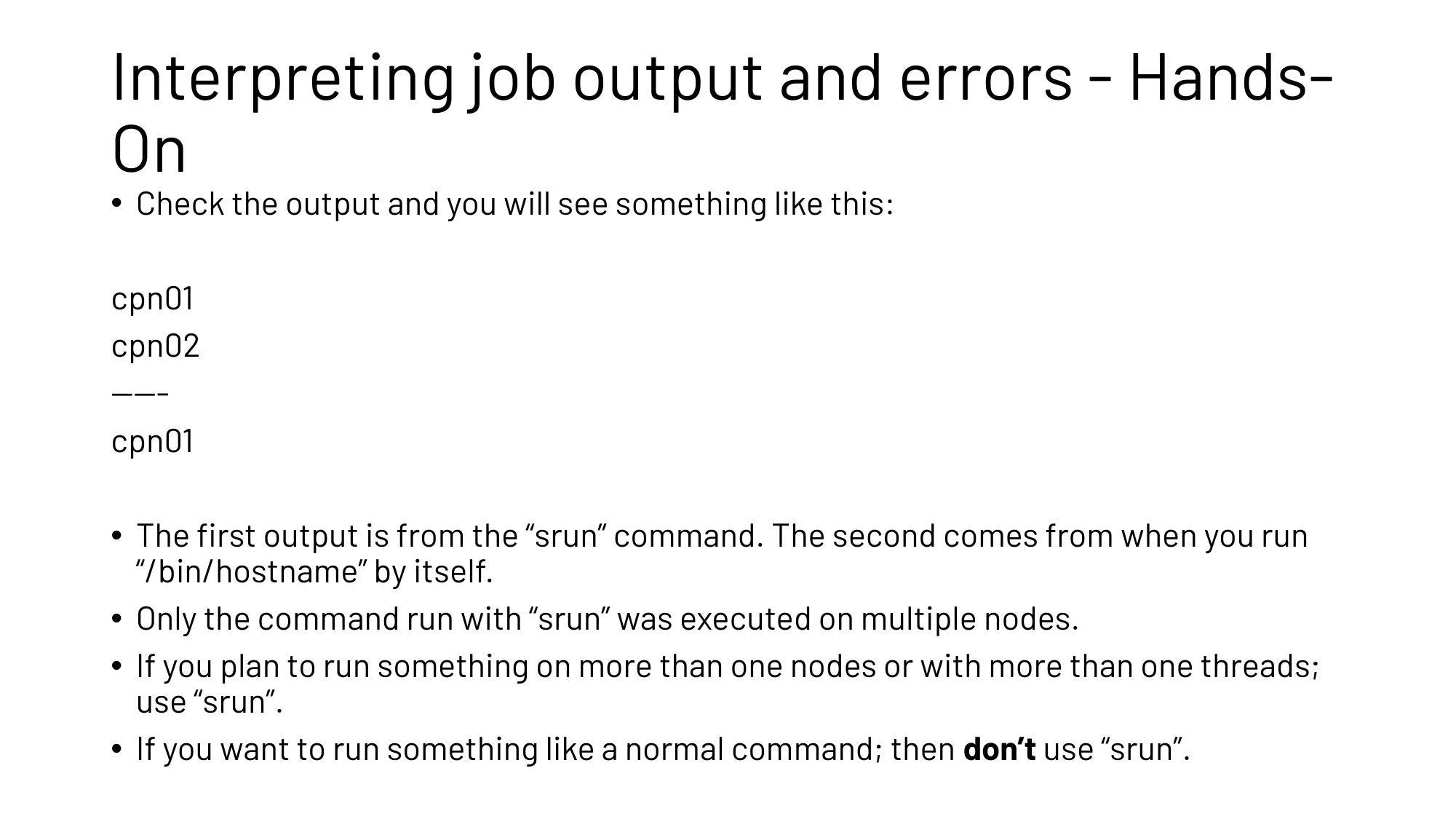

# Interpreting job output and errors - Hands-On
Check the output and you will see something like this:

cpn01
cpn02
-----
cpn01

The first output is from the “srun” command. The second comes from when you run “/bin/hostname” by itself.
Only the command run with “srun” was executed on multiple nodes.
If you plan to run something on more than one nodes or with more than one threads; use “srun”.
If you want to run something like a normal command; then don’t use “srun”.